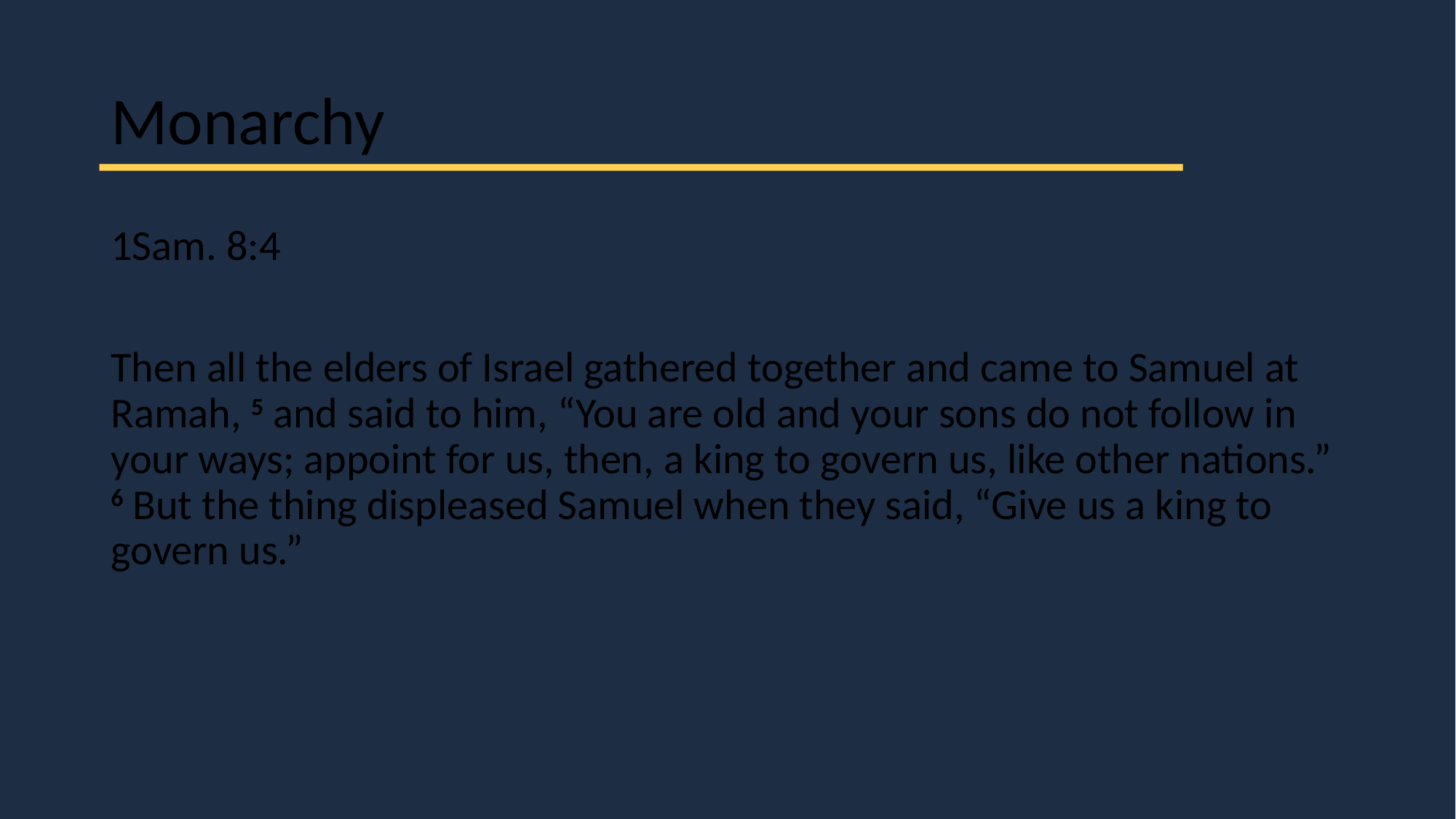

# Monarchy
1Sam. 8:4

Then all the elders of Israel gathered together and came to Samuel at Ramah, 5 and said to him, “You are old and your sons do not follow in your ways; appoint for us, then, a king to govern us, like other nations.” 6 But the thing displeased Samuel when they said, “Give us a king to govern us.”